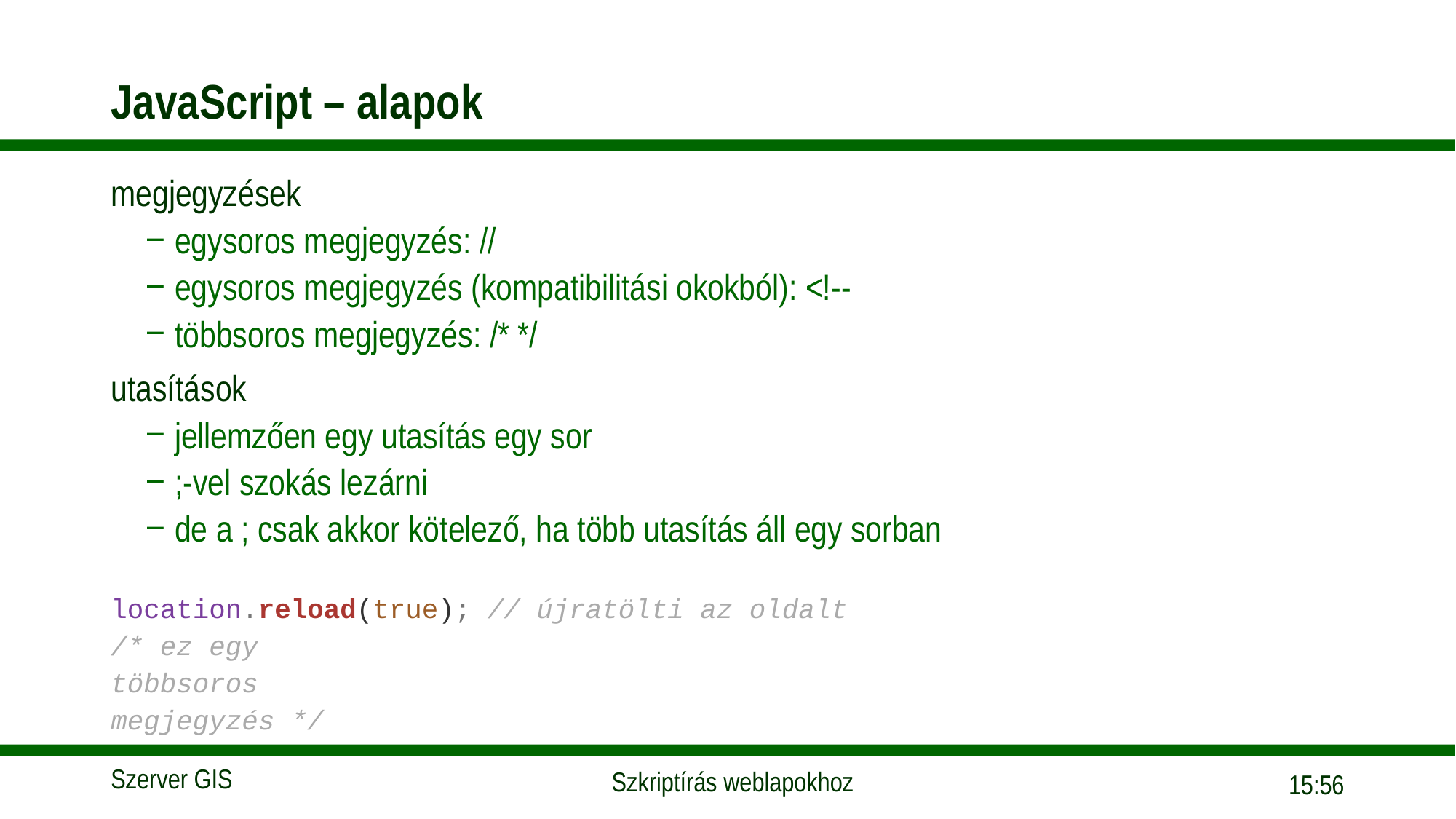

# JavaScript – alapok
megjegyzések
egysoros megjegyzés: //
egysoros megjegyzés (kompatibilitási okokból): <!--
többsoros megjegyzés: /* */
utasítások
jellemzően egy utasítás egy sor
;-vel szokás lezárni
de a ; csak akkor kötelező, ha több utasítás áll egy sorban

location.reload(true); // újratölti az oldalt
/* ez egy
többsoros
megjegyzés */

15:56